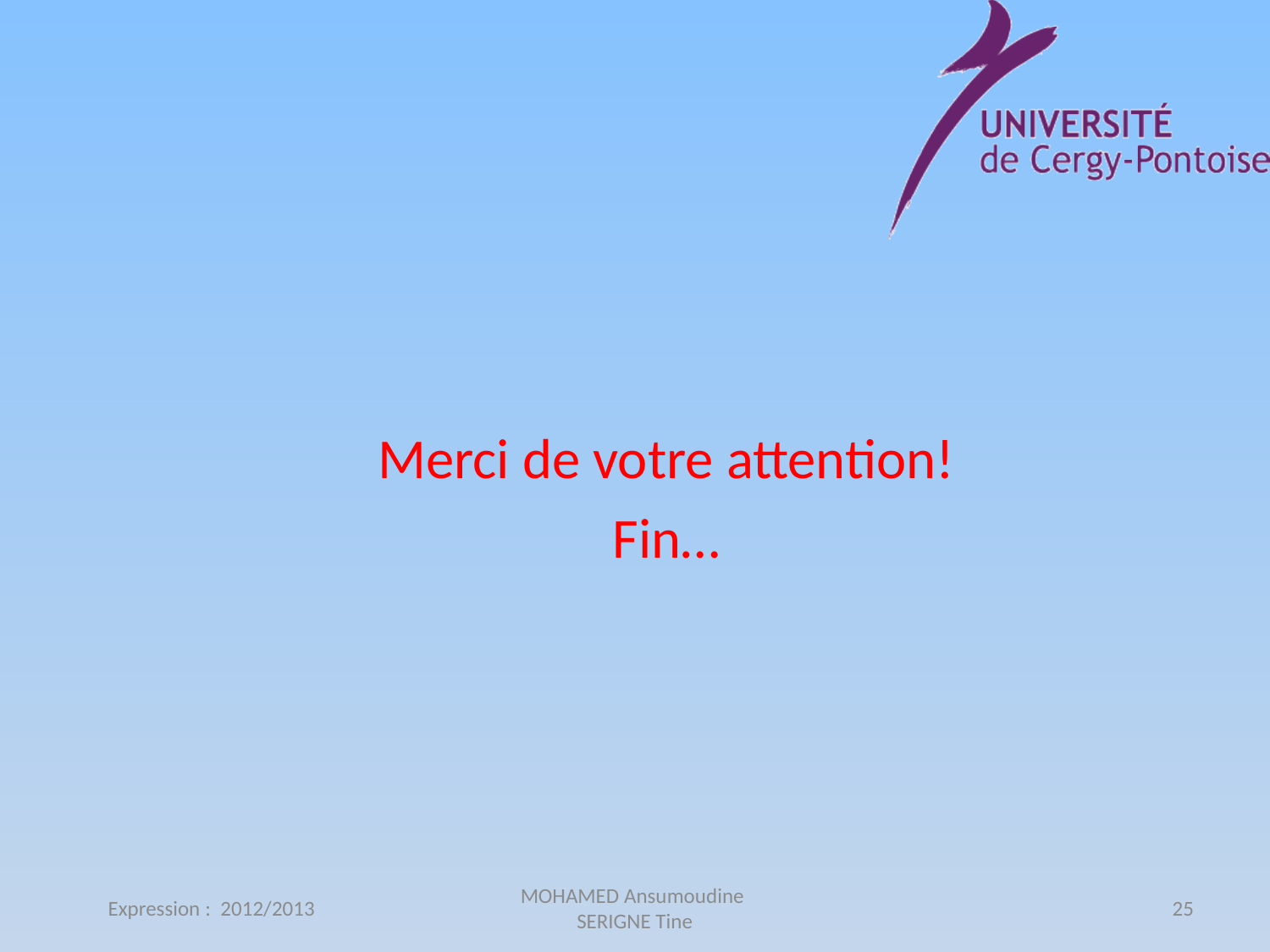

Merci de votre attention!
Fin…
Expression :  2012/2013
MOHAMED Ansumoudine
SERIGNE Tine
25